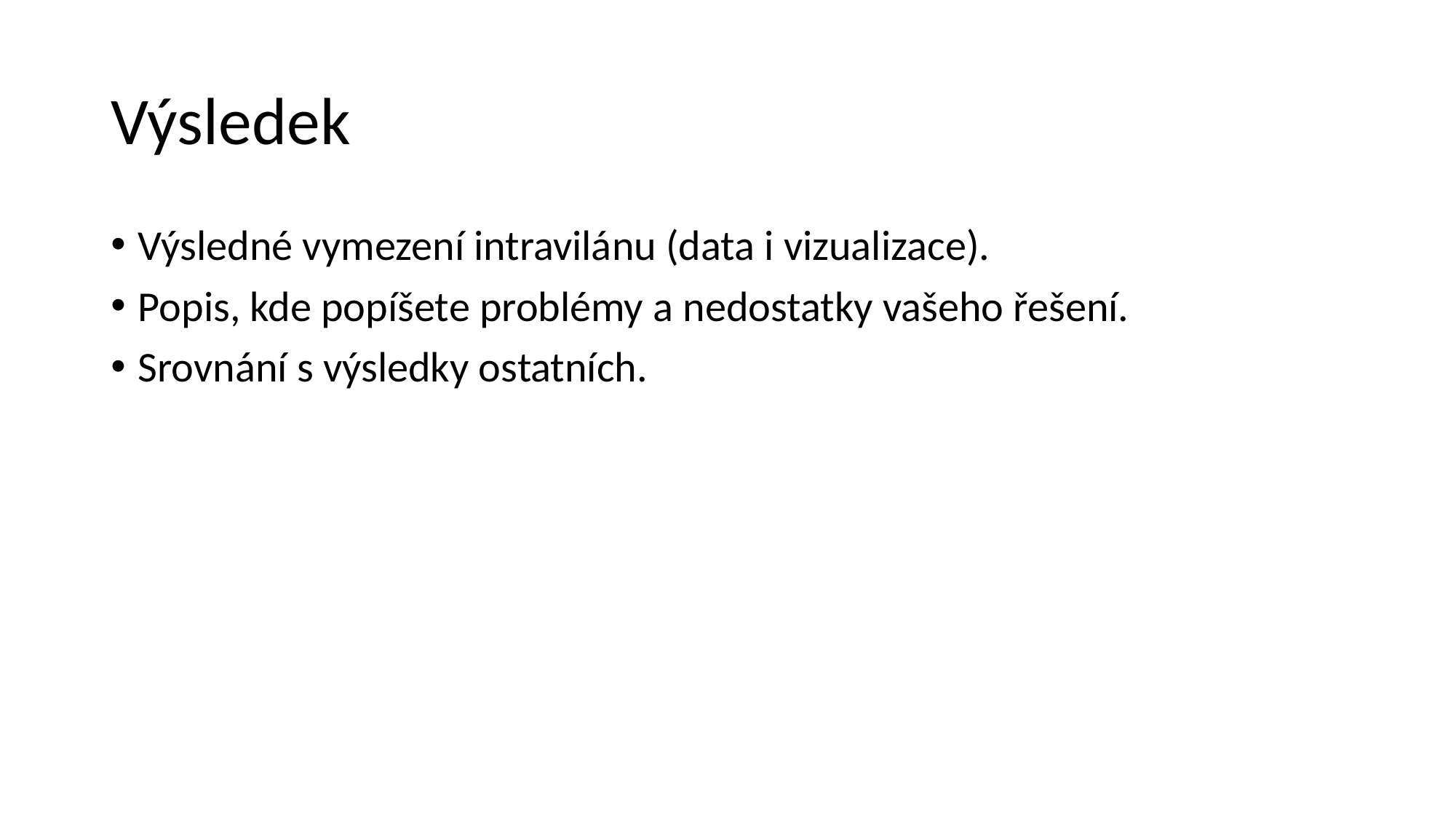

# Výsledek
Výsledné vymezení intravilánu (data i vizualizace).
Popis, kde popíšete problémy a nedostatky vašeho řešení.
Srovnání s výsledky ostatních.